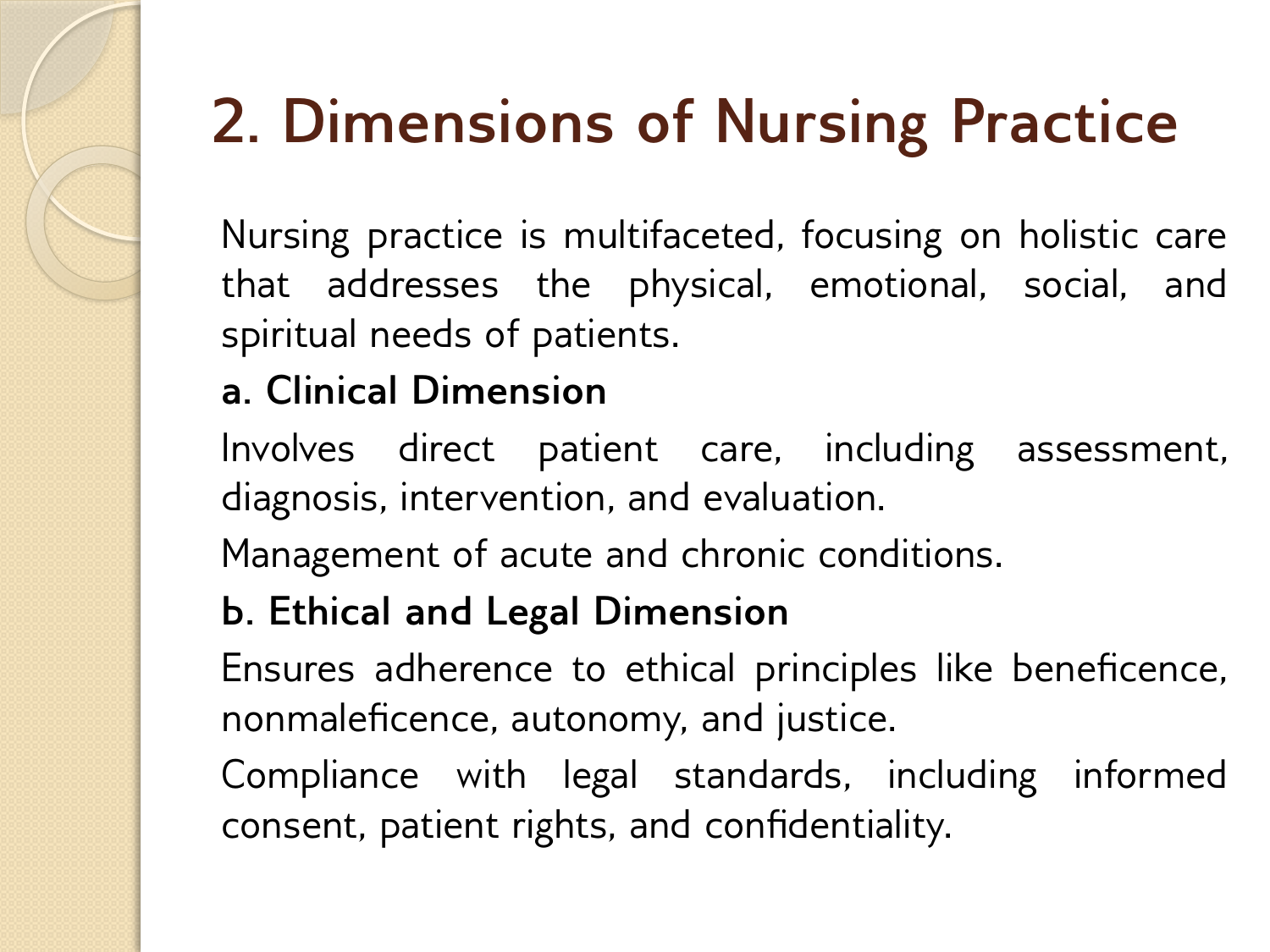

# 2. Dimensions of Nursing Practice
Nursing practice is multifaceted, focusing on holistic care that addresses the physical, emotional, social, and spiritual needs of patients.
a. Clinical Dimension
Involves direct patient care, including assessment, diagnosis, intervention, and evaluation.
Management of acute and chronic conditions.
b. Ethical and Legal Dimension
Ensures adherence to ethical principles like beneficence, nonmaleficence, autonomy, and justice.
Compliance with legal standards, including informed consent, patient rights, and confidentiality.